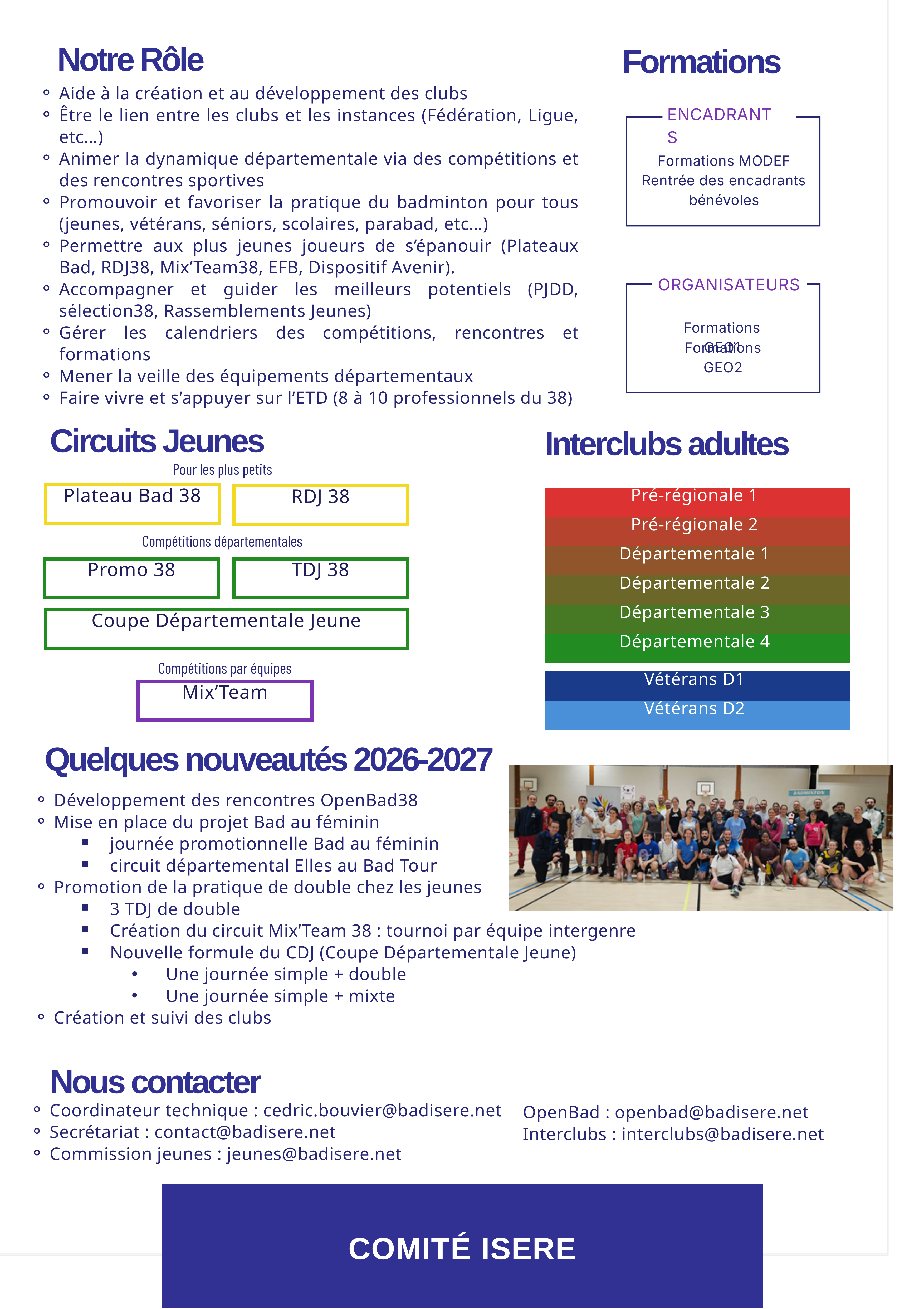

Notre Rôle
Formations
Aide à la création et au développement des clubs
Être le lien entre les clubs et les instances (Fédération, Ligue, etc…)
Animer la dynamique départementale via des compétitions et des rencontres sportives
Promouvoir et favoriser la pratique du badminton pour tous (jeunes, vétérans, séniors, scolaires, parabad, etc…)
Permettre aux plus jeunes joueurs de s’épanouir (Plateaux Bad, RDJ38, Mix’Team38, EFB, Dispositif Avenir).
Accompagner et guider les meilleurs potentiels (PJDD, sélection38, Rassemblements Jeunes)
Gérer les calendriers des compétitions, rencontres et formations
Mener la veille des équipements départementaux
Faire vivre et s’appuyer sur l’ETD (8 à 10 professionnels du 38)

ENCADRANTS

Formations MODEF
Rentrée des encadrants bénévoles

ORGANISATEURS

Formations GEO1
Formations GEO2
Circuits Jeunes
Interclubs adultes
Pour les plus petits

Plateau Bad 38

RDJ 38

Pré-régionale 1

Pré-régionale 2
Compétitions départementales

Départementale 1

Promo 38

TDJ 38

Départementale 2

Départementale 3

Coupe Départementale Jeune

Départementale 4
Compétitions par équipes

Vétérans D1

Mix’Team

Vétérans D2
Quelques nouveautés 2026-2027

Développement des rencontres OpenBad38
Mise en place du projet Bad au féminin
journée promotionnelle Bad au féminin
circuit départemental Elles au Bad Tour
Promotion de la pratique de double chez les jeunes
3 TDJ de double
Création du circuit Mix’Team 38 : tournoi par équipe intergenre
Nouvelle formule du CDJ (Coupe Départementale Jeune)
Une journée simple + double
Une journée simple + mixte
Création et suivi des clubs
Nous contacter

OpenBad : openbad@badisere.net
Interclubs : interclubs@badisere.net
Coordinateur technique : cedric.bouvier@badisere.net
Secrétariat : contact@badisere.net
Commission jeunes : jeunes@badisere.net

COMITÉ ISERE